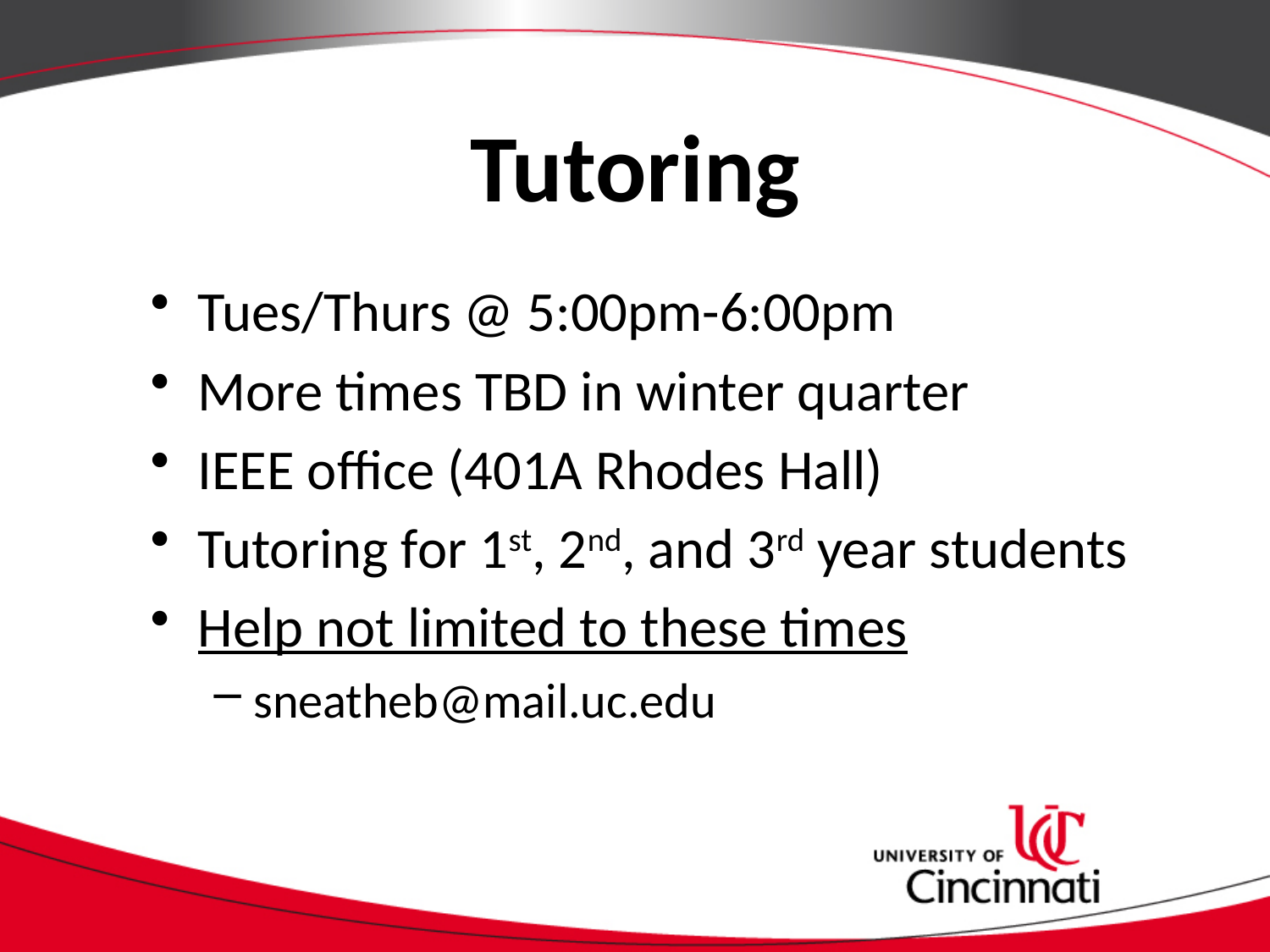

# Tutoring
Tues/Thurs @ 5:00pm-6:00pm
More times TBD in winter quarter
IEEE office (401A Rhodes Hall)
Tutoring for 1st, 2nd, and 3rd year students
Help not limited to these times
sneatheb@mail.uc.edu